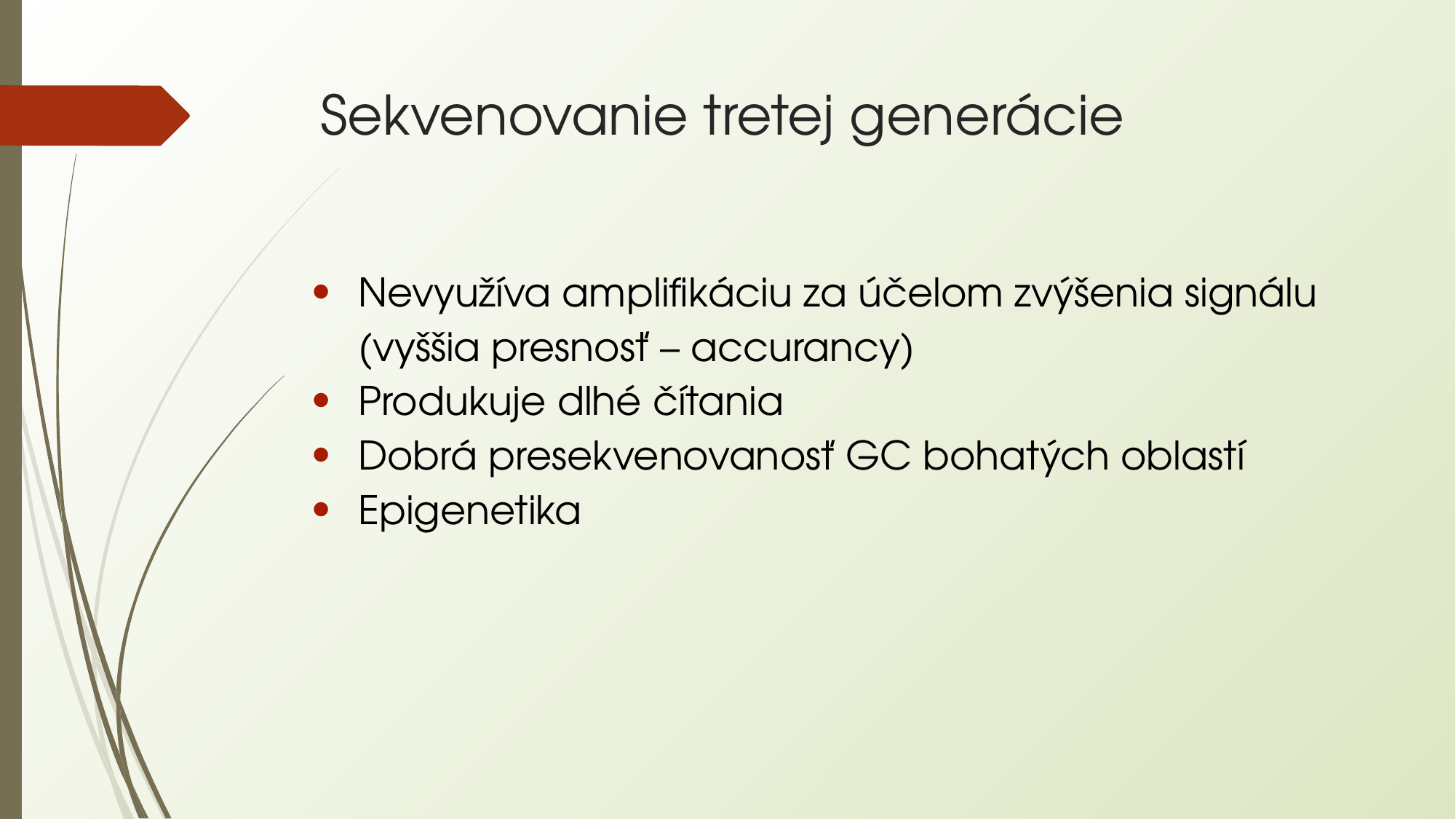

# Sekvenovanie tretej generácie
Nevyužíva amplifikáciu za účelom zvýšenia signálu (vyššia presnosť – accurancy)
Produkuje dlhé čítania
Dobrá presekvenovanosť GC bohatých oblastí
Epigenetika